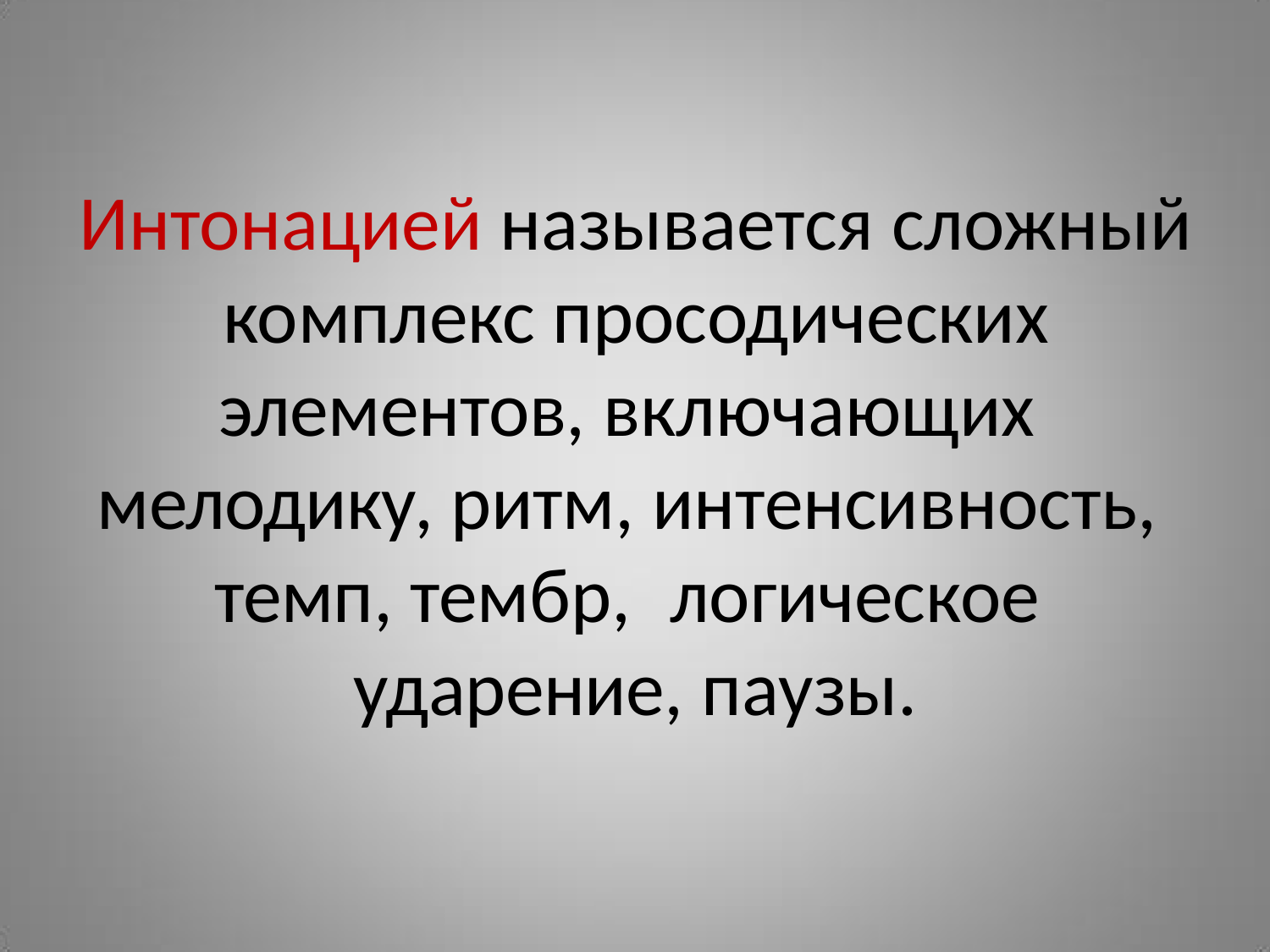

Интонацией называется сложный  комплекс просодических  элементов, включающих  мелодику, ритм, интенсивность,  темп, тембр,	логическое  ударение, паузы.